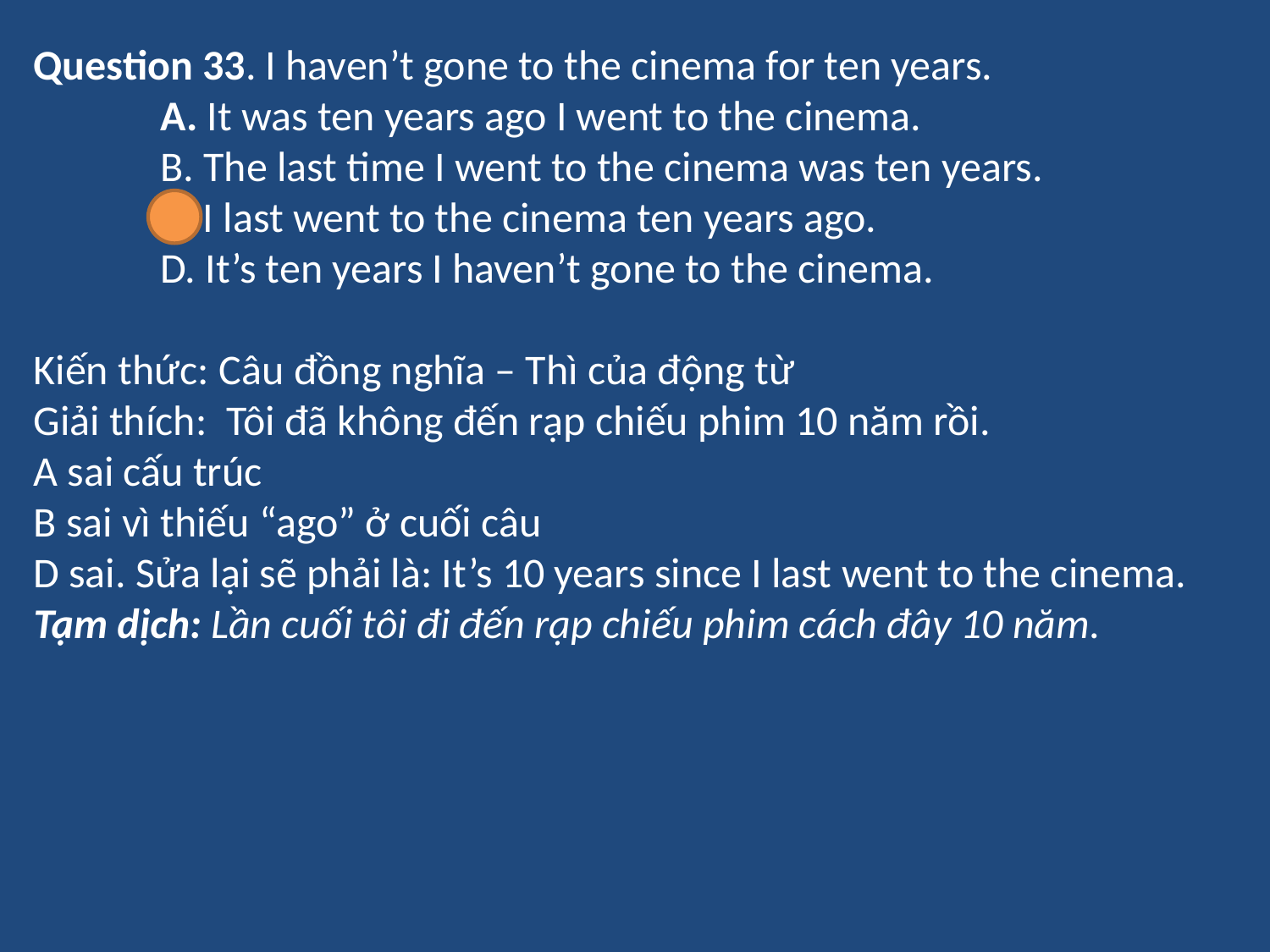

Question 33. I haven’t gone to the cinema for ten years.
	A. It was ten years ago I went to the cinema.
	B. The last time I went to the cinema was ten years.
	C. I last went to the cinema ten years ago.
	D. It’s ten years I haven’t gone to the cinema.

Kiến thức: Câu đồng nghĩa – Thì của động từ
Giải thích:  Tôi đã không đến rạp chiếu phim 10 năm rồi.
A sai cấu trúc
B sai vì thiếu “ago” ở cuối câu
D sai. Sửa lại sẽ phải là: It’s 10 years since I last went to the cinema.
Tạm dịch: Lần cuối tôi đi đến rạp chiếu phim cách đây 10 năm.